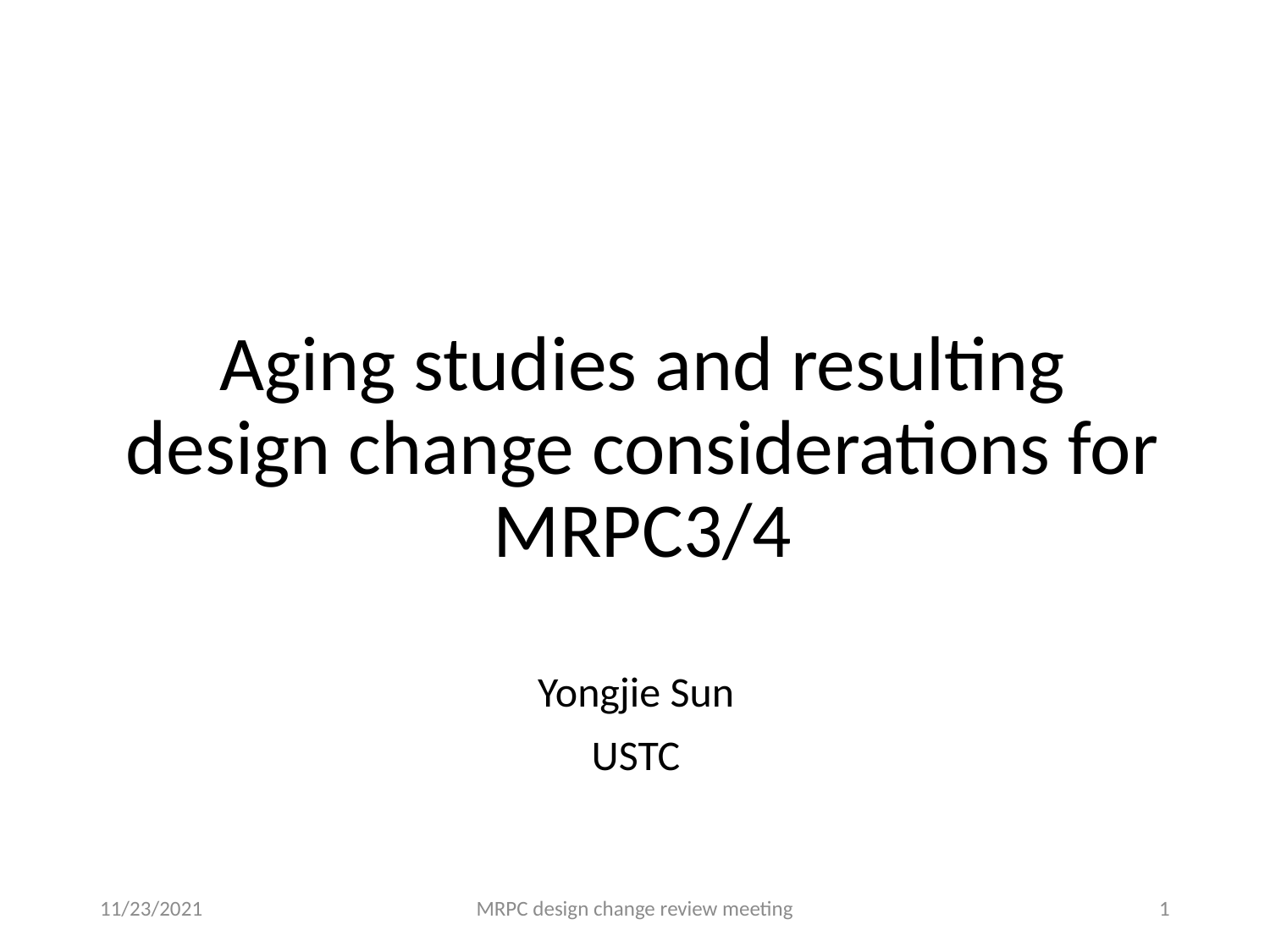

# Aging studies and resulting design change considerations for MRPC3/4
Yongjie Sun
USTC
11/23/2021
MRPC design change review meeting
1